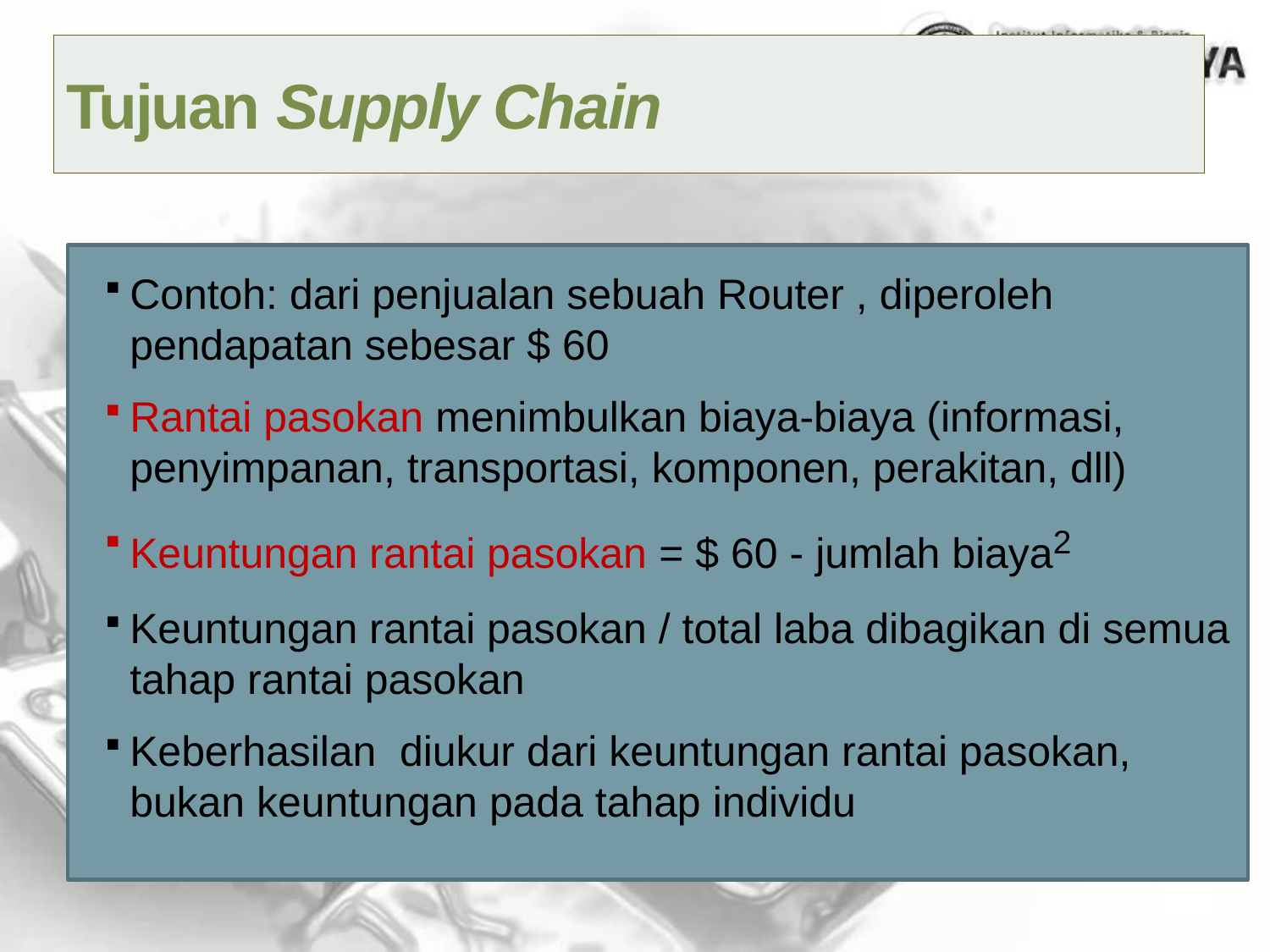

# Tujuan Supply Chain

Contoh: dari penjualan sebuah Router , diperoleh pendapatan sebesar $ 60
Rantai pasokan menimbulkan biaya-biaya (informasi, penyimpanan, transportasi, komponen, perakitan, dll)
Keuntungan rantai pasokan = $ 60 - jumlah biaya2
Keuntungan rantai pasokan / total laba dibagikan di semua tahap rantai pasokan
Keberhasilan  diukur dari keuntungan rantai pasokan, bukan keuntungan pada tahap individu